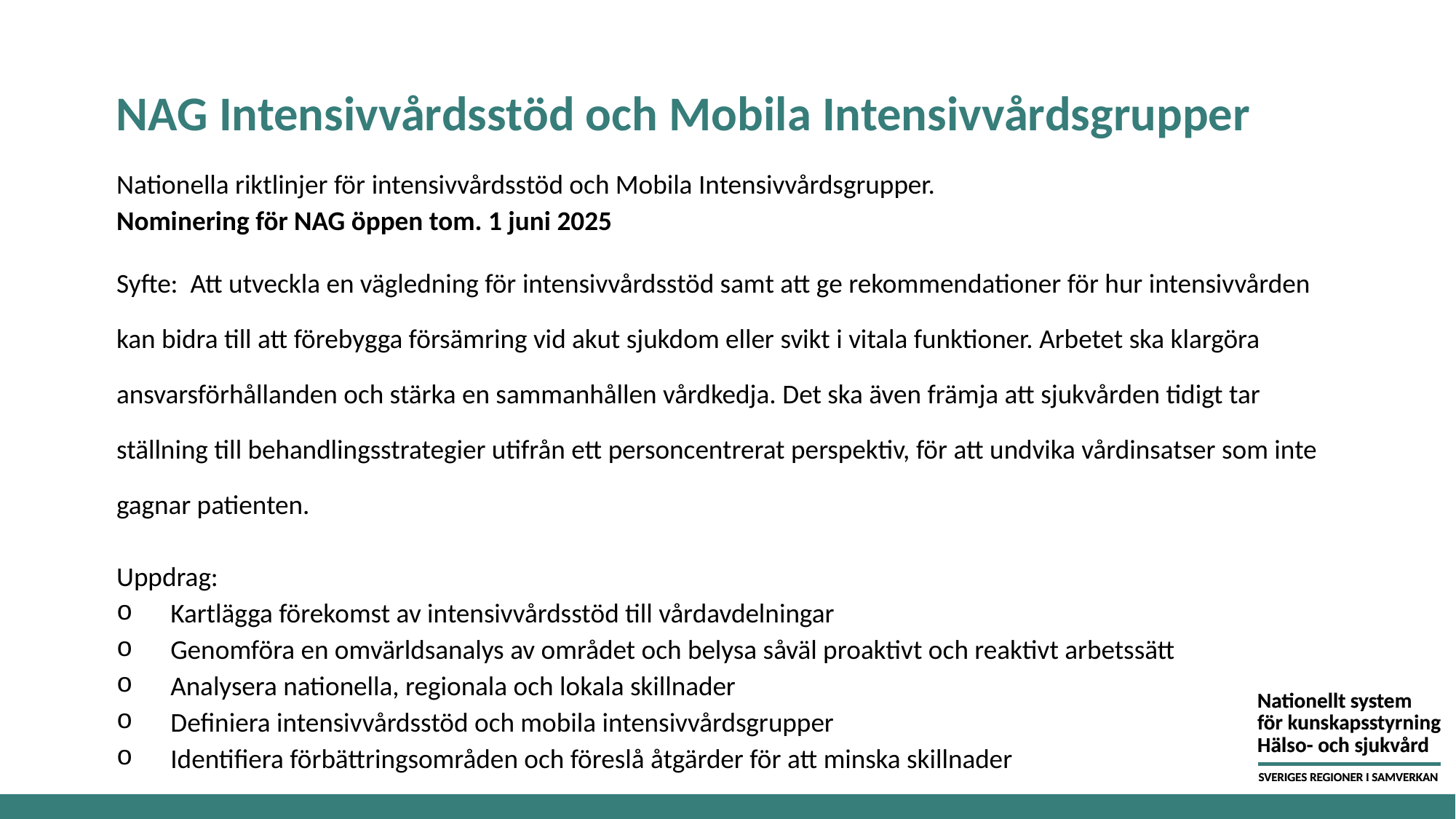

NAG Intensivvårdsstöd och Mobila Intensivvårdsgrupper
Nationella riktlinjer för intensivvårdsstöd och Mobila Intensivvårdsgrupper.
Nominering för NAG öppen tom. 1 juni 2025
Syfte:  Att utveckla en vägledning för intensivvårdsstöd samt att ge rekommendationer för hur intensivvården kan bidra till att förebygga försämring vid akut sjukdom eller svikt i vitala funktioner. Arbetet ska klargöra ansvarsförhållanden och stärka en sammanhållen vårdkedja. Det ska även främja att sjukvården tidigt tar ställning till behandlingsstrategier utifrån ett personcentrerat perspektiv, för att undvika vårdinsatser som inte gagnar patienten.

Uppdrag:
Kartlägga förekomst av intensivvårdsstöd till vårdavdelningar
Genomföra en omvärldsanalys av området och belysa såväl proaktivt och reaktivt arbetssätt
Analysera nationella, regionala och lokala skillnader
Definiera intensivvårdsstöd och mobila intensivvårdsgrupper
Identifiera förbättringsområden och föreslå åtgärder för att minska skillnader

Nationellt system
för kunskapsstyrning
Hälso- och sjukvård
SVERIGES REGIONER I SAMVERKAN